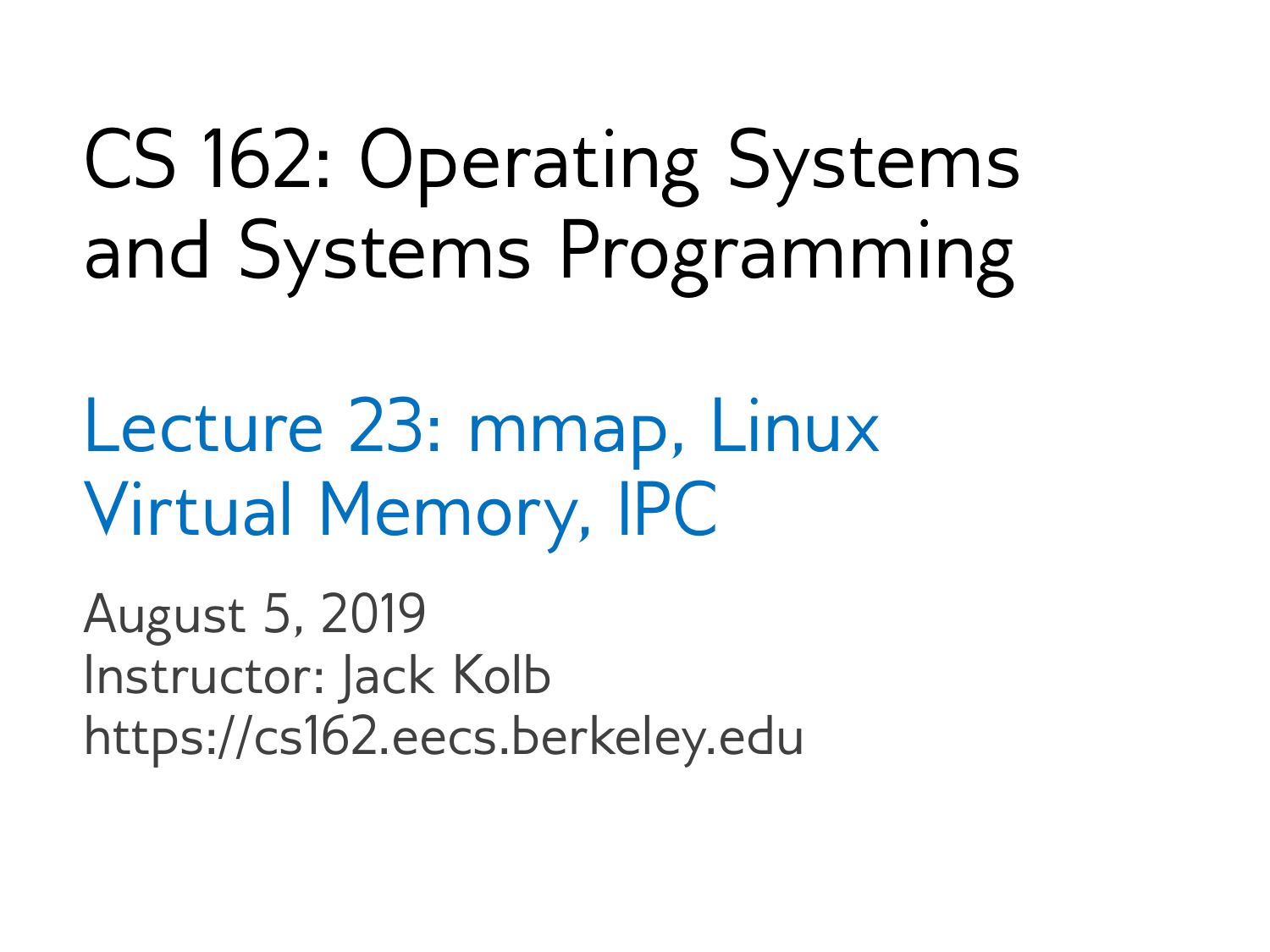

# CS 162: Operating Systems and Systems Programming
Lecture 23: mmap, Linux Virtual Memory, IPC
August 5, 2019
Instructor: Jack Kolb
https://cs162.eecs.berkeley.edu